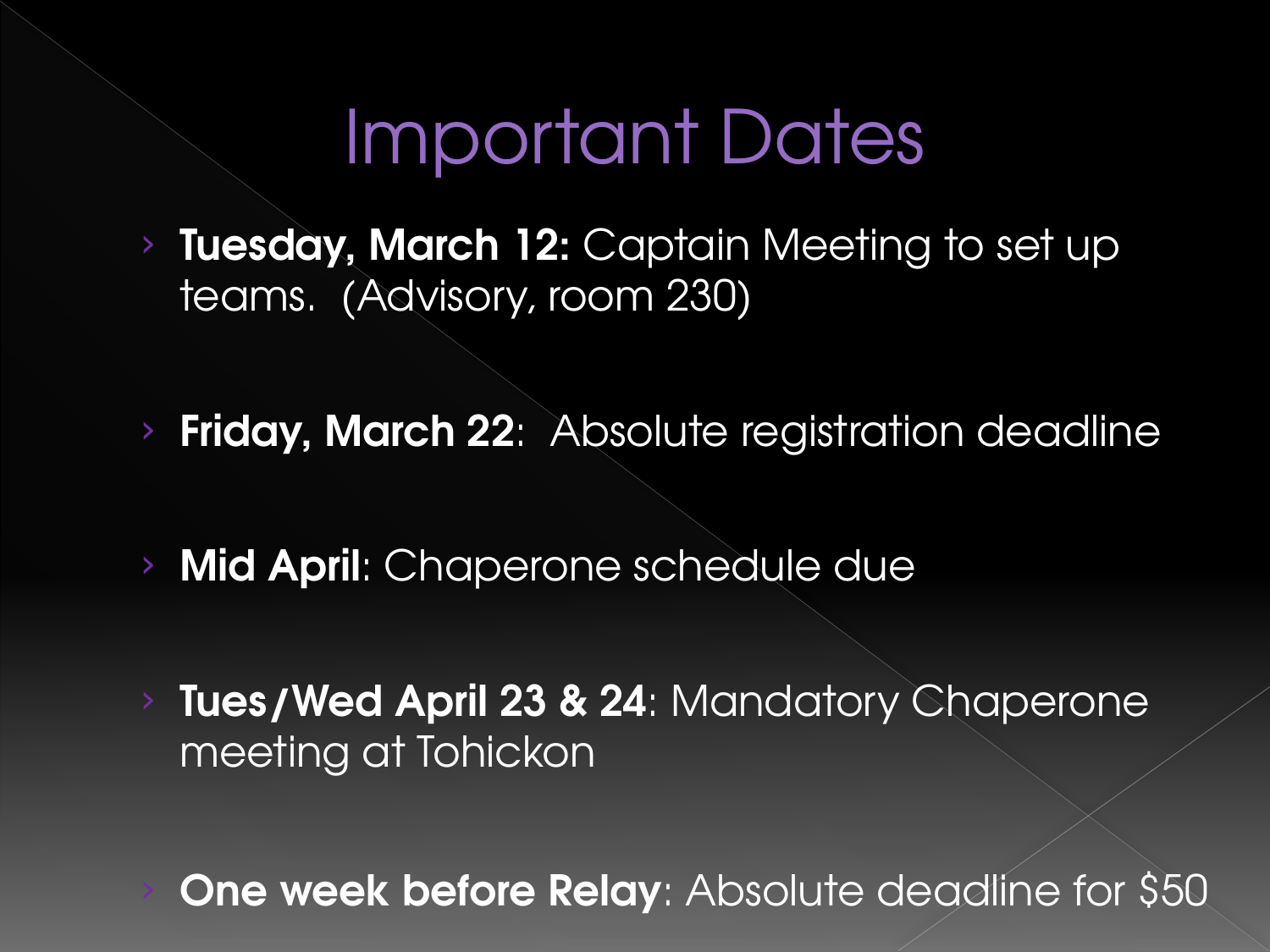

# Important Dates
Tuesday, March 12: Captain Meeting to set up teams.  (Advisory, room 230)

Friday, March 22:  Absolute registration deadline

Mid April: Chaperone schedule due

Tues/Wed April 23 & 24: Mandatory Chaperone meeting at Tohickon

One week before Relay: Absolute deadline for $50